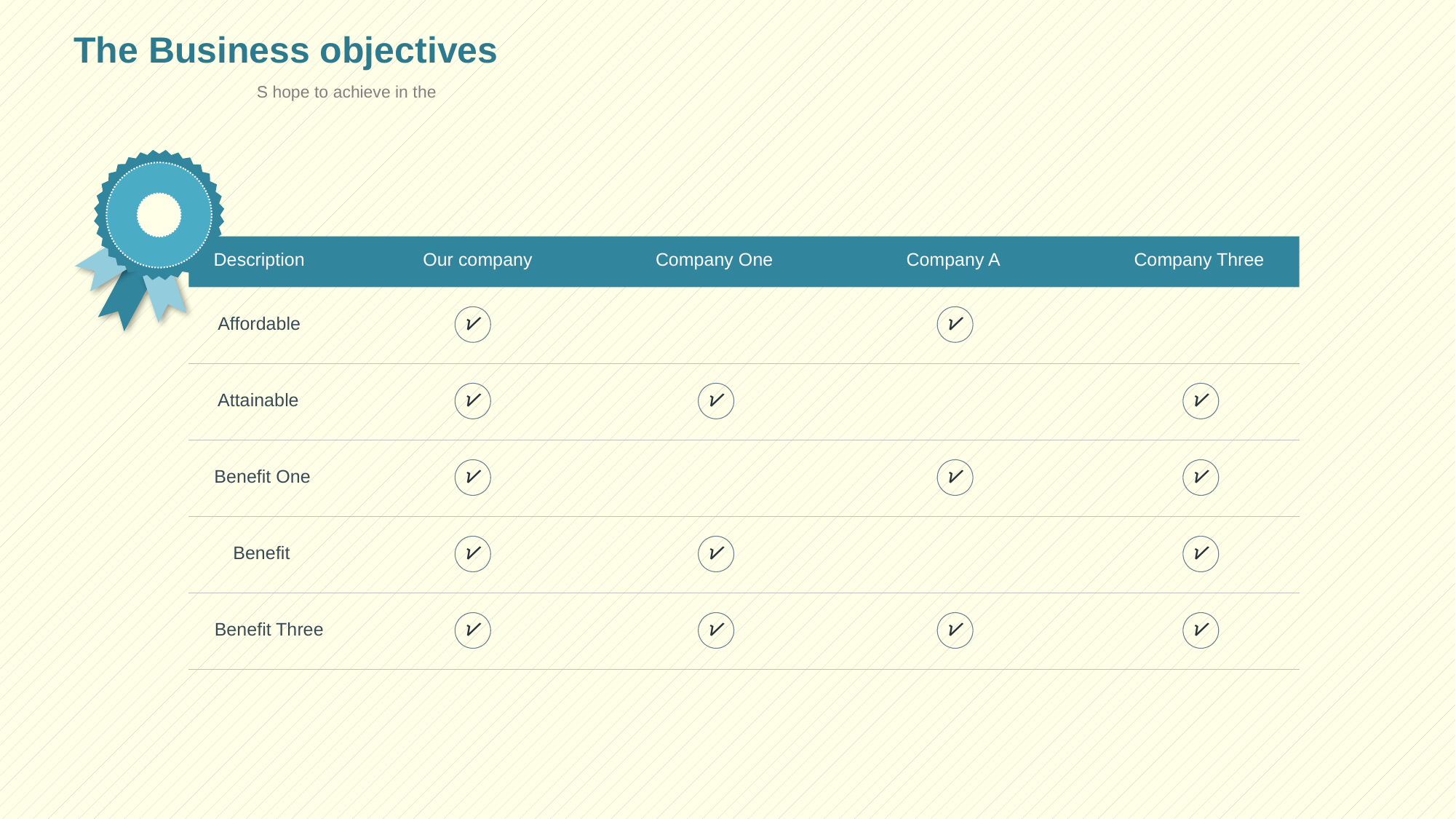

The Business objectives
S hope to achieve in the

Description
Our company
Company One
Company A
Company Three
√

√

Affordable
√

√

√

Attainable
√

√

√

Benefit One
√

√

√

Benefit
√

√

√

√

Benefit Three